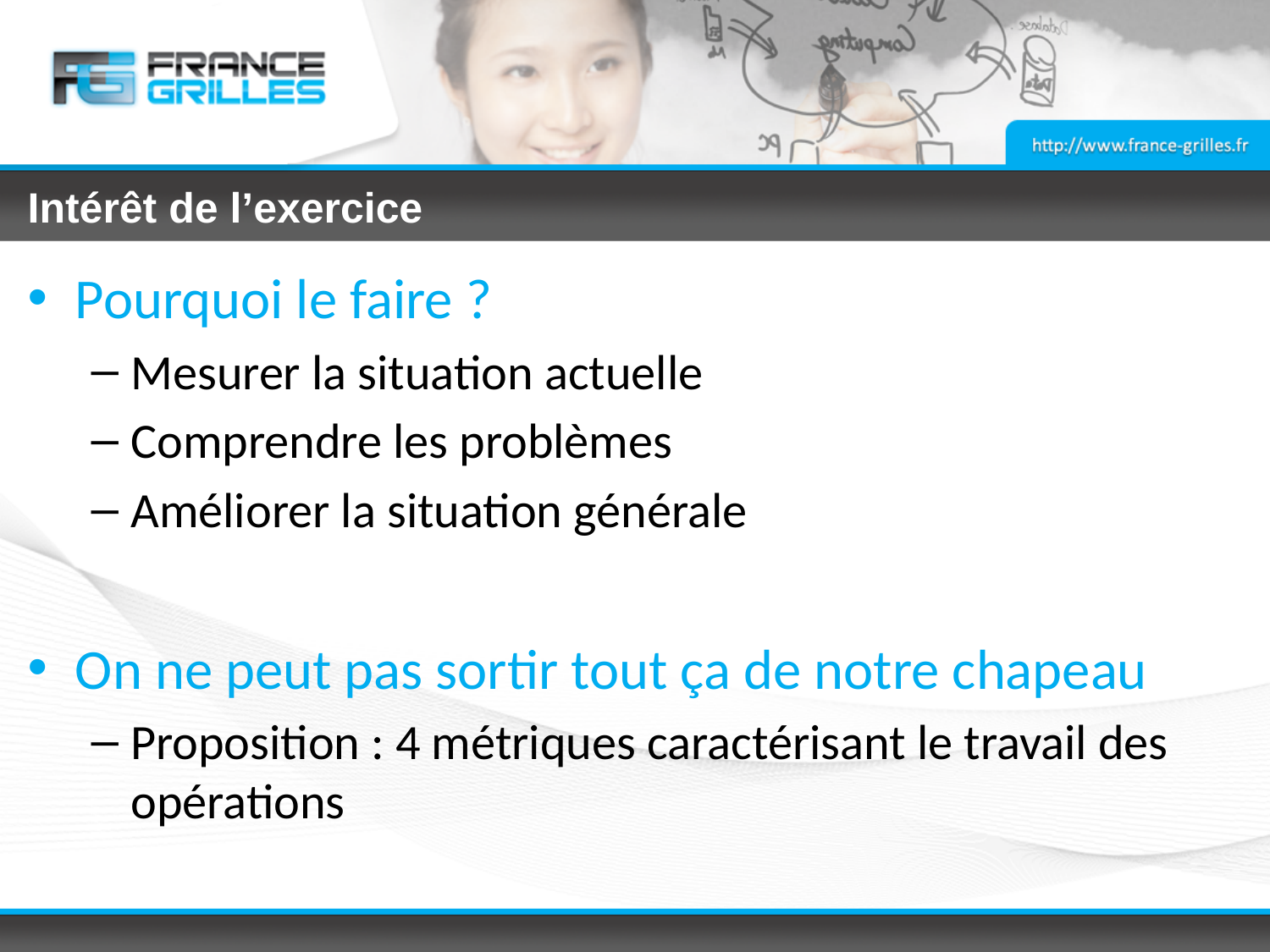

# Intérêt de l’exercice
Pourquoi le faire ?
Mesurer la situation actuelle
Comprendre les problèmes
Améliorer la situation générale

On ne peut pas sortir tout ça de notre chapeau
Proposition : 4 métriques caractérisant le travail des opérations